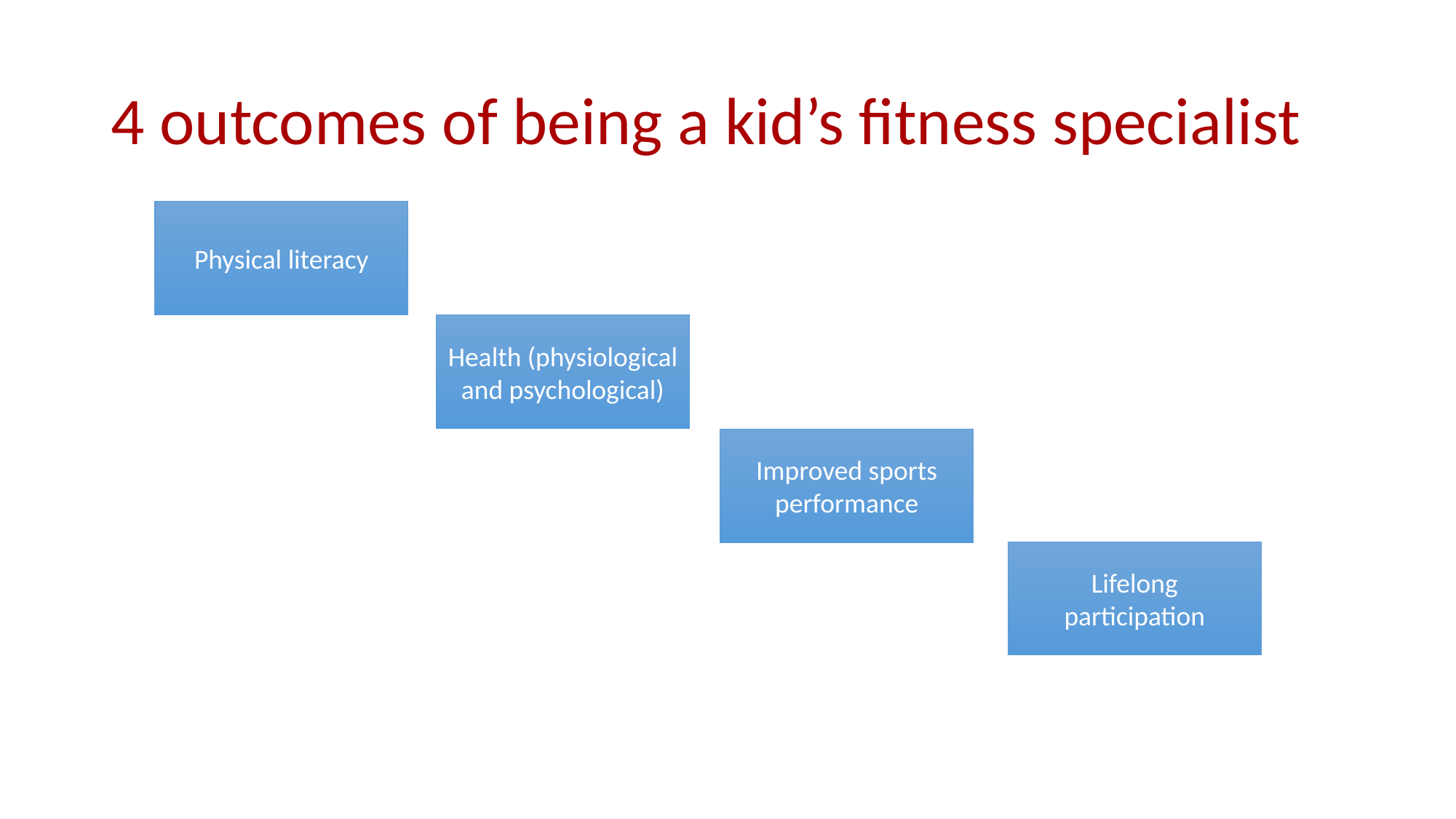

# 4 outcomes of being a kid’s fitness specialist
Physical literacy

Health (physiological and psychological)
Improved sports performance
Lifelong participation